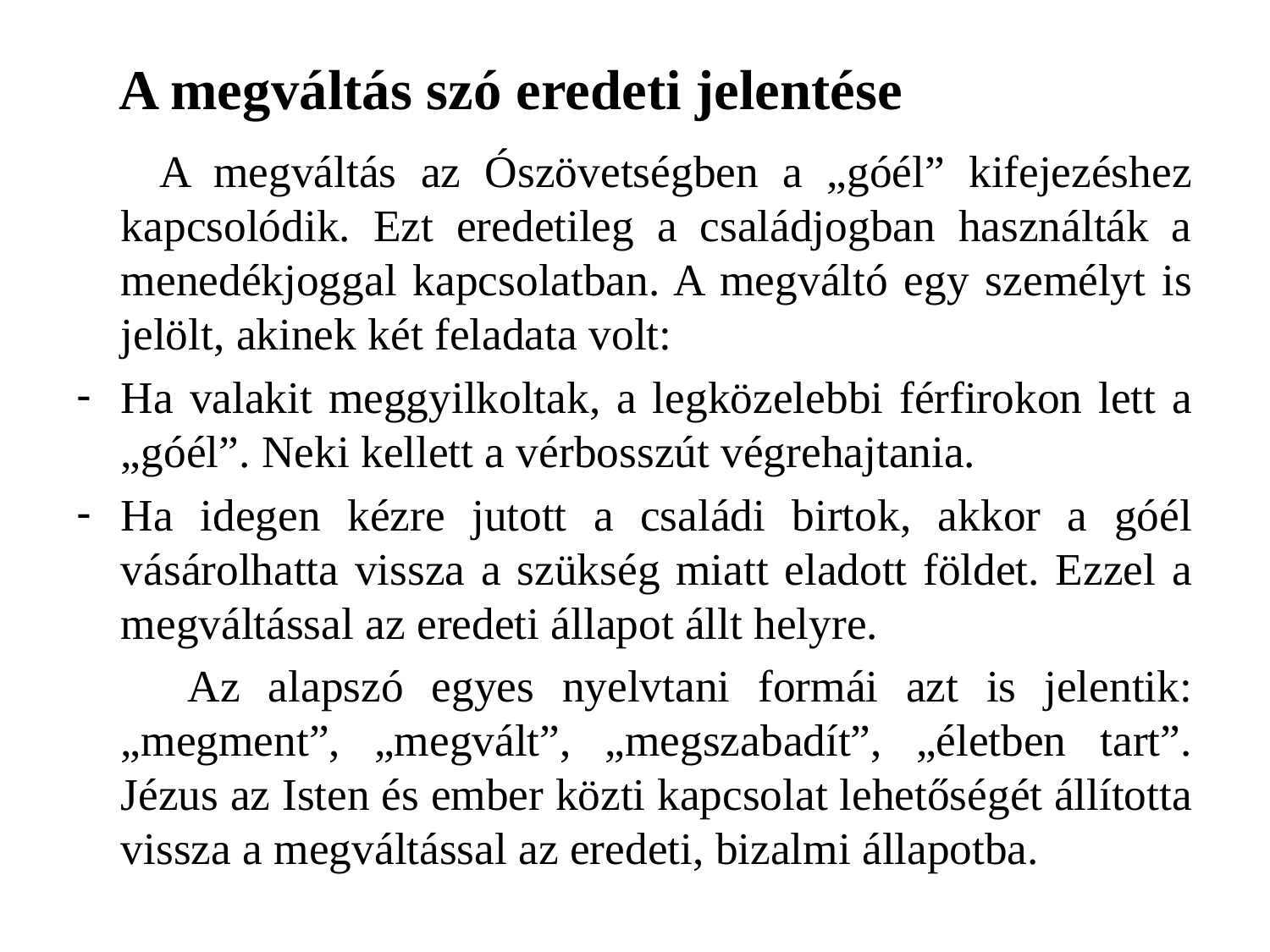

# A megváltás szó eredeti jelentése
   	A megváltás az Ószövetségben a „góél” kifejezéshez kapcsolódik. Ezt eredetileg a családjogban használták a menedékjoggal kapcsolatban. A megváltó egy személyt is jelölt, akinek két feladata volt:
Ha valakit meggyilkoltak, a legközelebbi férfirokon lett a „góél”. Neki kellett a vérbosszút végrehajtania.
Ha idegen kézre jutott a családi birtok, akkor a góél vásárolhatta vissza a szükség miatt eladott földet. Ezzel a megváltással az eredeti állapot állt helyre.
    Az alapszó egyes nyelvtani formái azt is jelentik: „megment”, „megvált”, „megszabadít”, „életben tart”. Jézus az Isten és ember közti kapcsolat lehetőségét állította vissza a megváltással az eredeti, bizalmi állapotba.